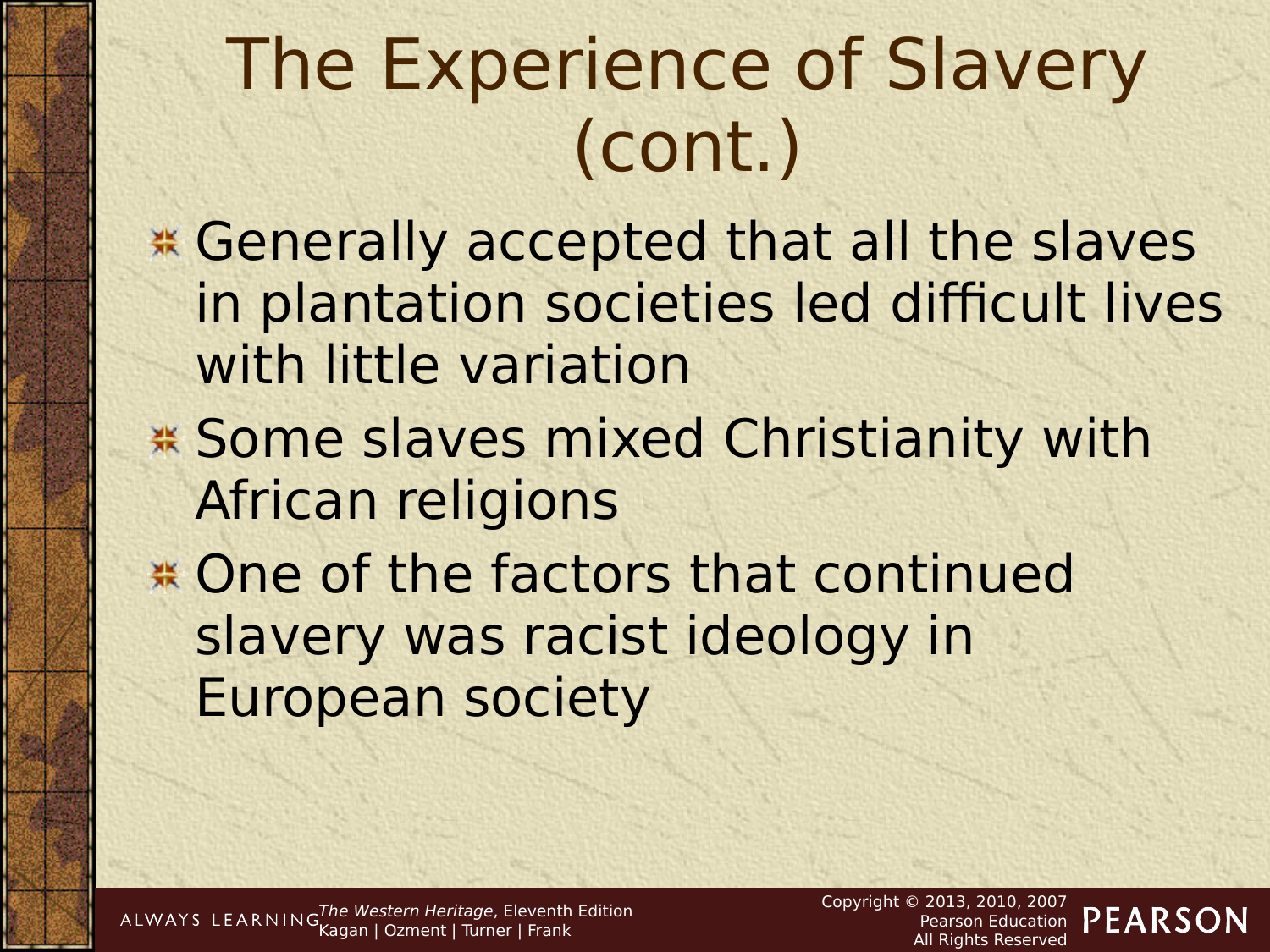

The Experience of Slavery (cont.)
Generally accepted that all the slaves in plantation societies led difficult lives with little variation
Some slaves mixed Christianity with African religions
One of the factors that continued slavery was racist ideology in European society